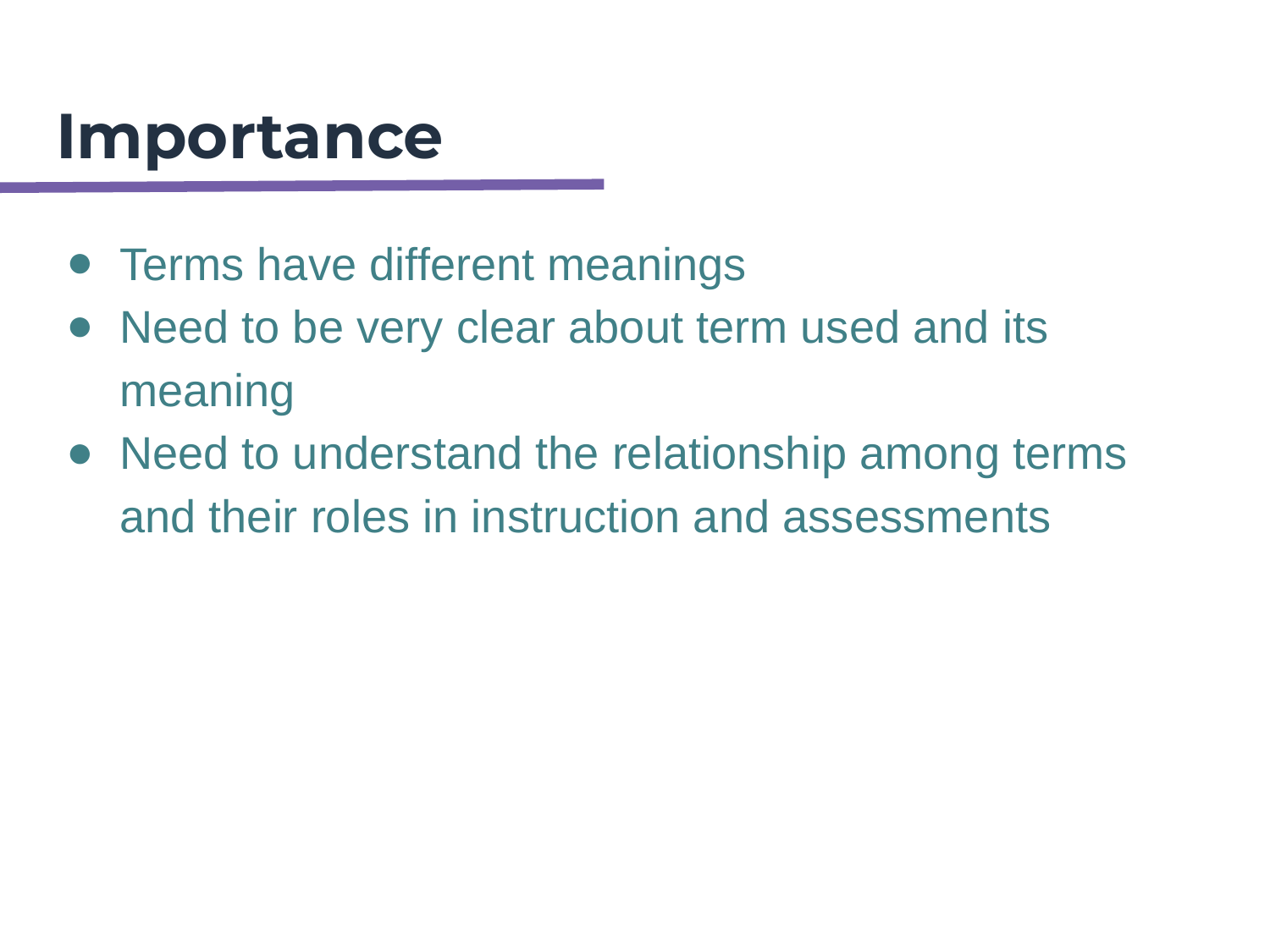

# Importance
Terms have different meanings
Need to be very clear about term used and its meaning
Need to understand the relationship among terms and their roles in instruction and assessments